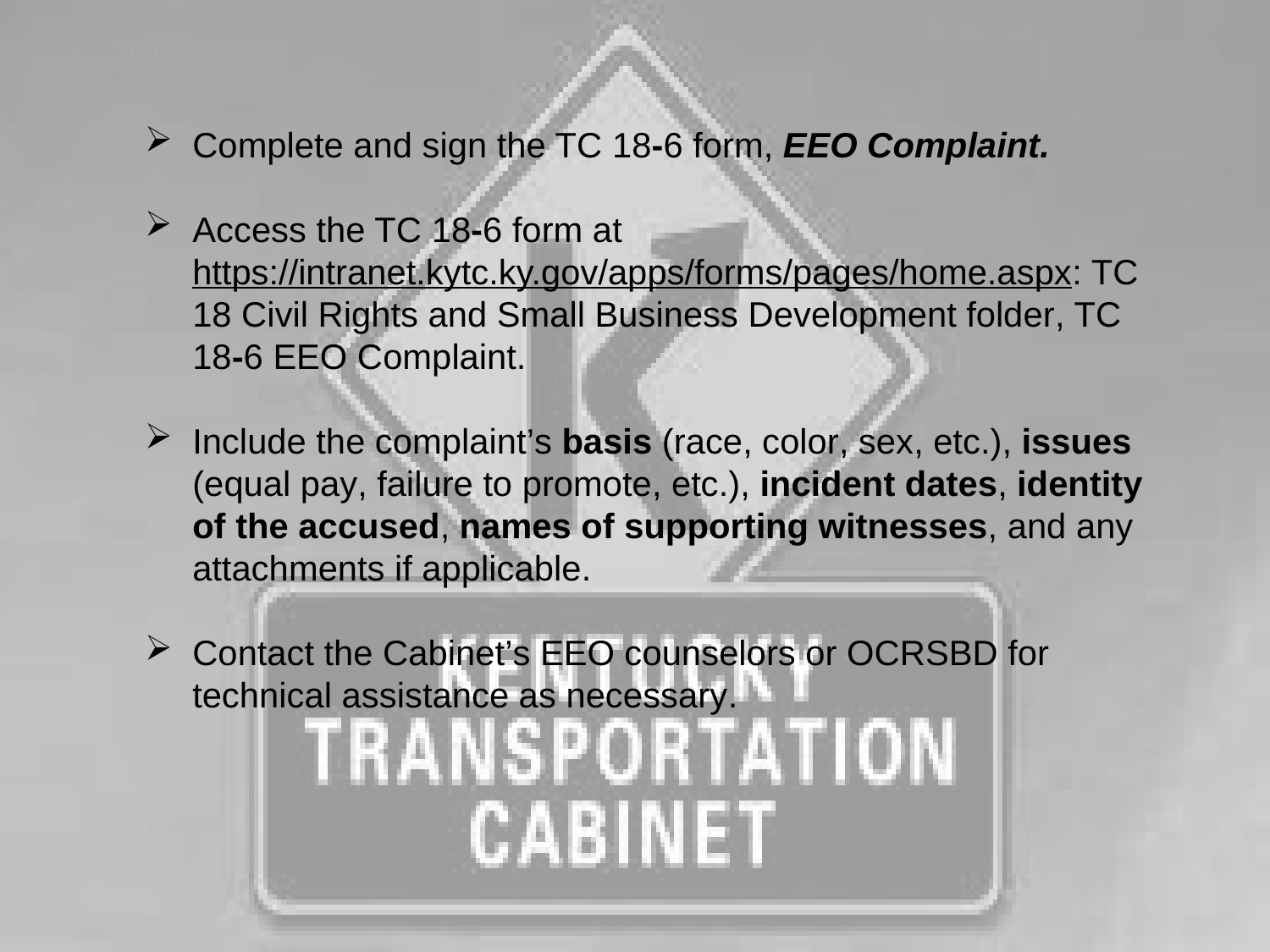

Formal Complaint
Continued
Complete and sign the TC 18-6 form, EEO Complaint.

Access the TC 18-6 form at https://intranet.kytc.ky.gov/apps/forms/pages/home.aspx: TC 18 Civil Rights and Small Business Development folder, TC 18-6 EEO Complaint.

Include the complaint’s basis (race, color, sex, etc.), issues (equal pay, failure to promote, etc.), incident dates, identity of the accused, names of supporting witnesses, and any attachments if applicable.

Contact the Cabinet’s EEO counselors or OCRSBD for technical assistance as necessary.